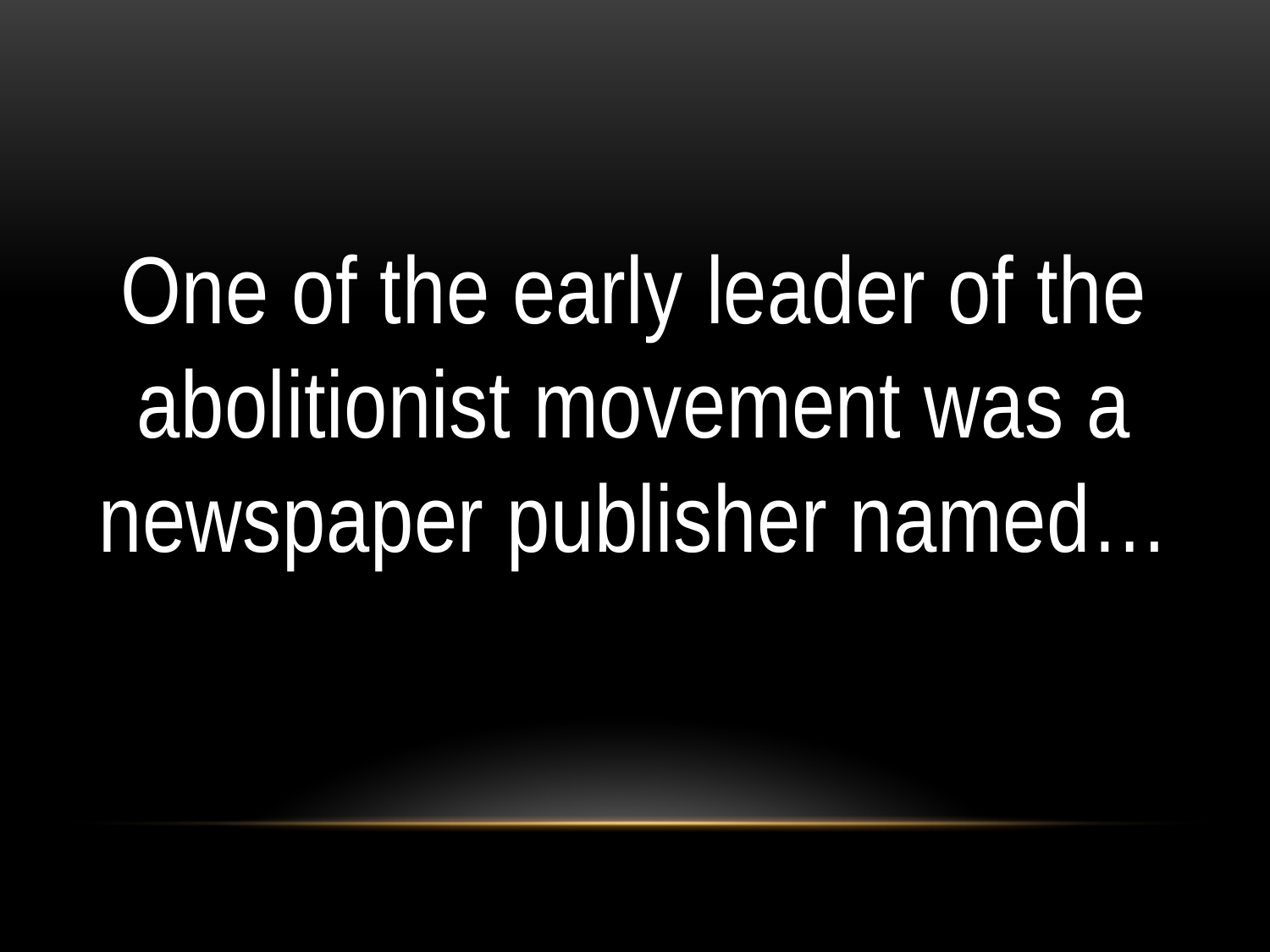

#
One of the early leader of the abolitionist movement was a newspaper publisher named…